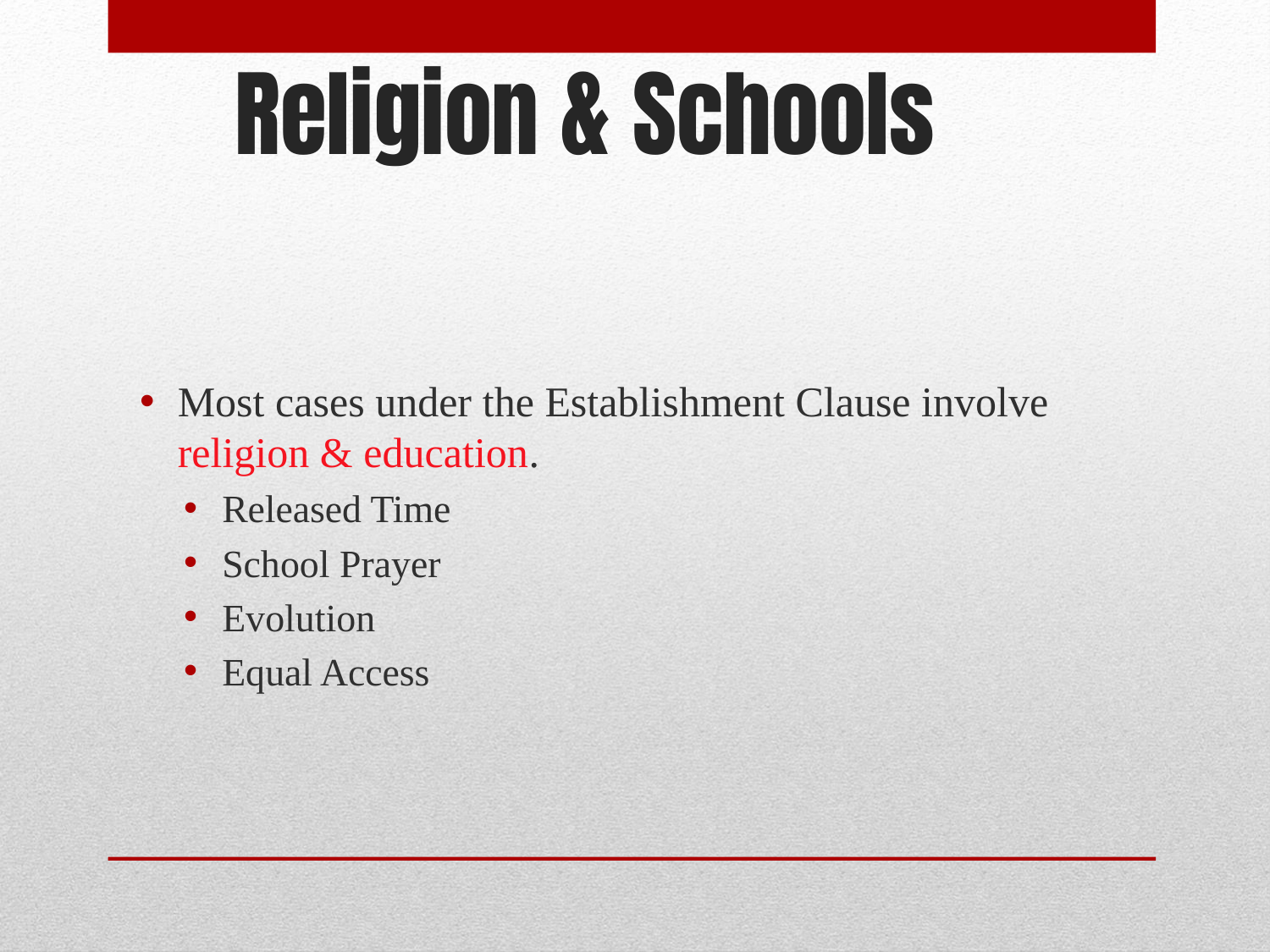

Religion & Schools
Most cases under the Establishment Clause involve religion & education.
Released Time
School Prayer
Evolution
Equal Access